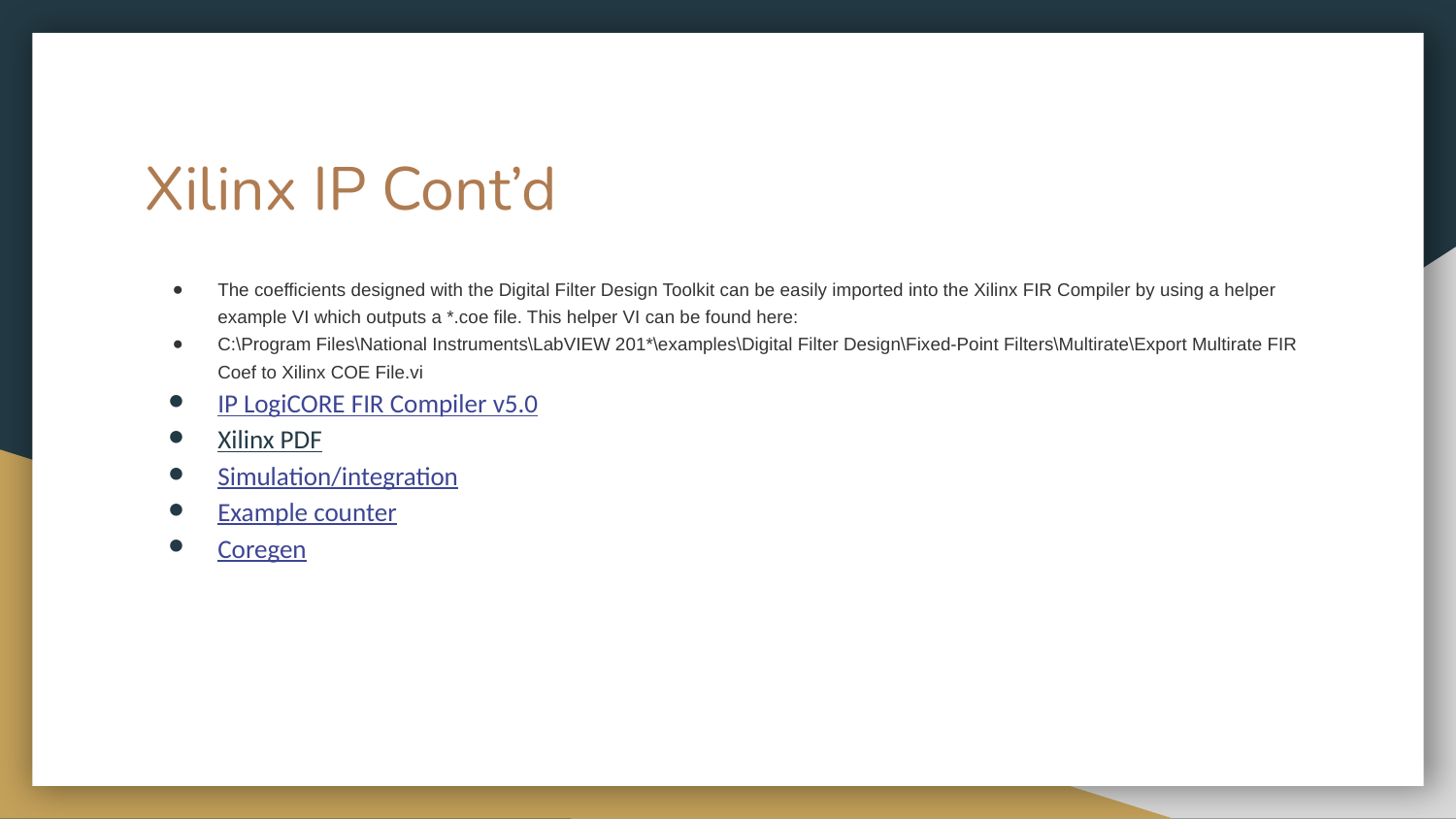

# Xilinx IP Cont’d
The coefficients designed with the Digital Filter Design Toolkit can be easily imported into the Xilinx FIR Compiler by using a helper example VI which outputs a *.coe file. This helper VI can be found here:
C:\Program Files\National Instruments\LabVIEW 201*\examples\Digital Filter Design\Fixed-Point Filters\Multirate\Export Multirate FIR Coef to Xilinx COE File.vi
IP LogiCORE FIR Compiler v5.0
Xilinx PDF
Simulation/integration
Example counter
Coregen